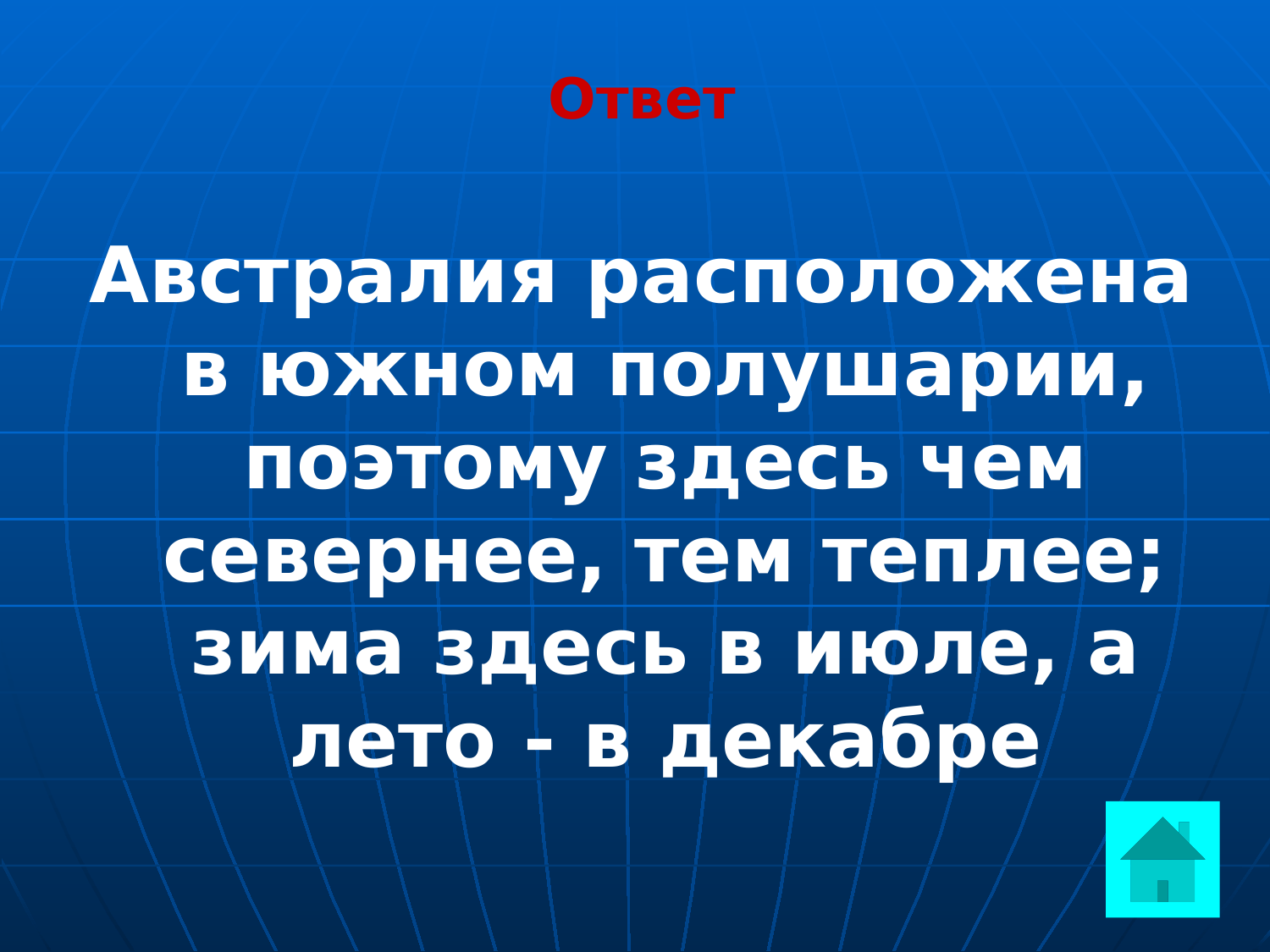

Ответ

Австралия расположена в южном полушарии, поэтому здесь чем севернее, тем теплее; зима здесь в июле, а лето - в декабре